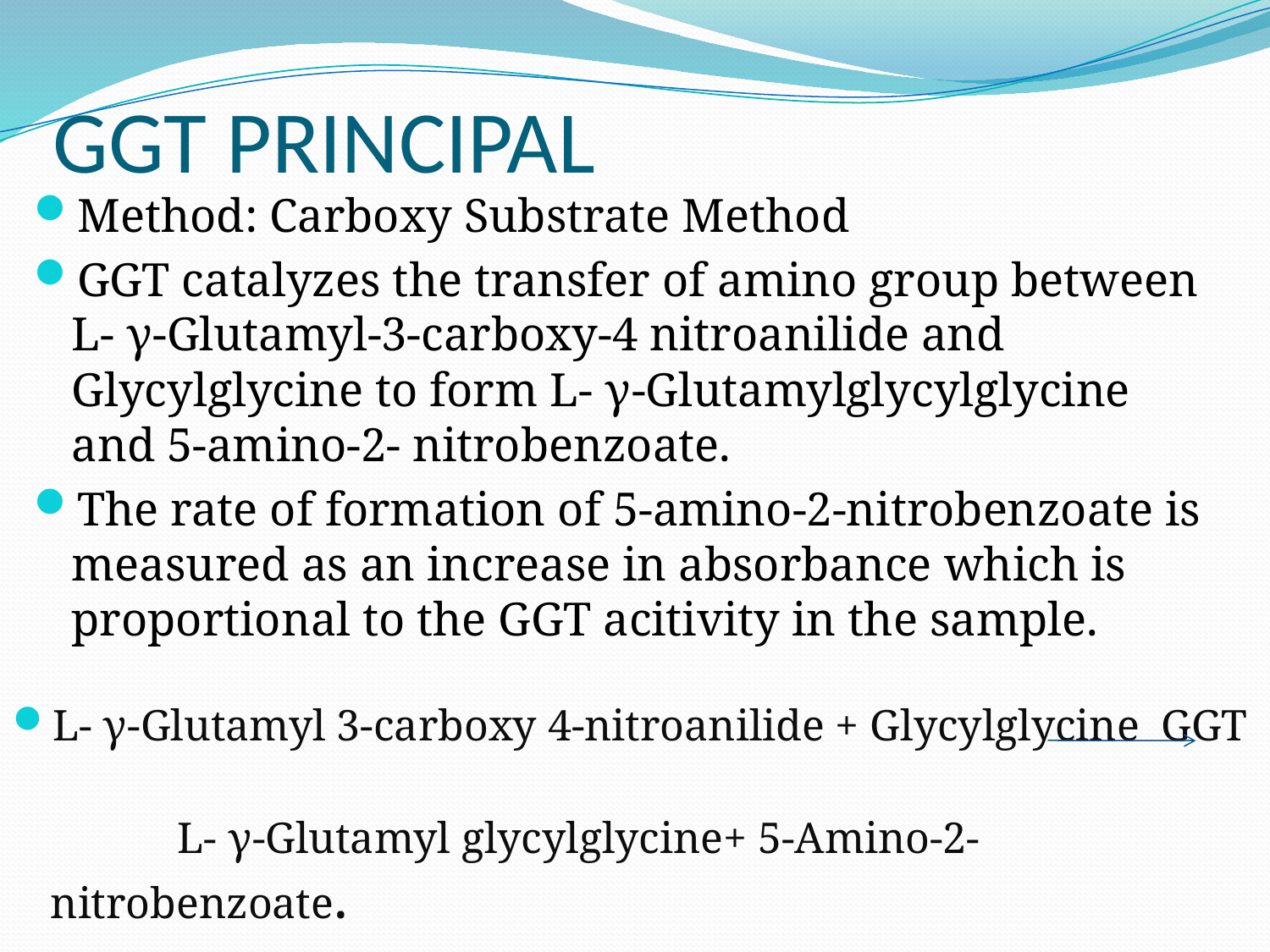

# GGT PRINCIPAL
Method: Carboxy Substrate Method
GGT catalyzes the transfer of amino group between L- γ-Glutamyl-3-carboxy-4 nitroanilide and Glycylglycine to form L- γ-Glutamylglycylglycine and 5-amino-2- nitrobenzoate.
The rate of formation of 5-amino-2-nitrobenzoate is measured as an increase in absorbance which is proportional to the GGT acitivity in the sample.
L- γ-Glutamyl 3-carboxy 4-nitroanilide + Glycylglycine  GGT
               L- γ-Glutamyl glycylglycine+ 5-Amino-2-  nitrobenzoate.